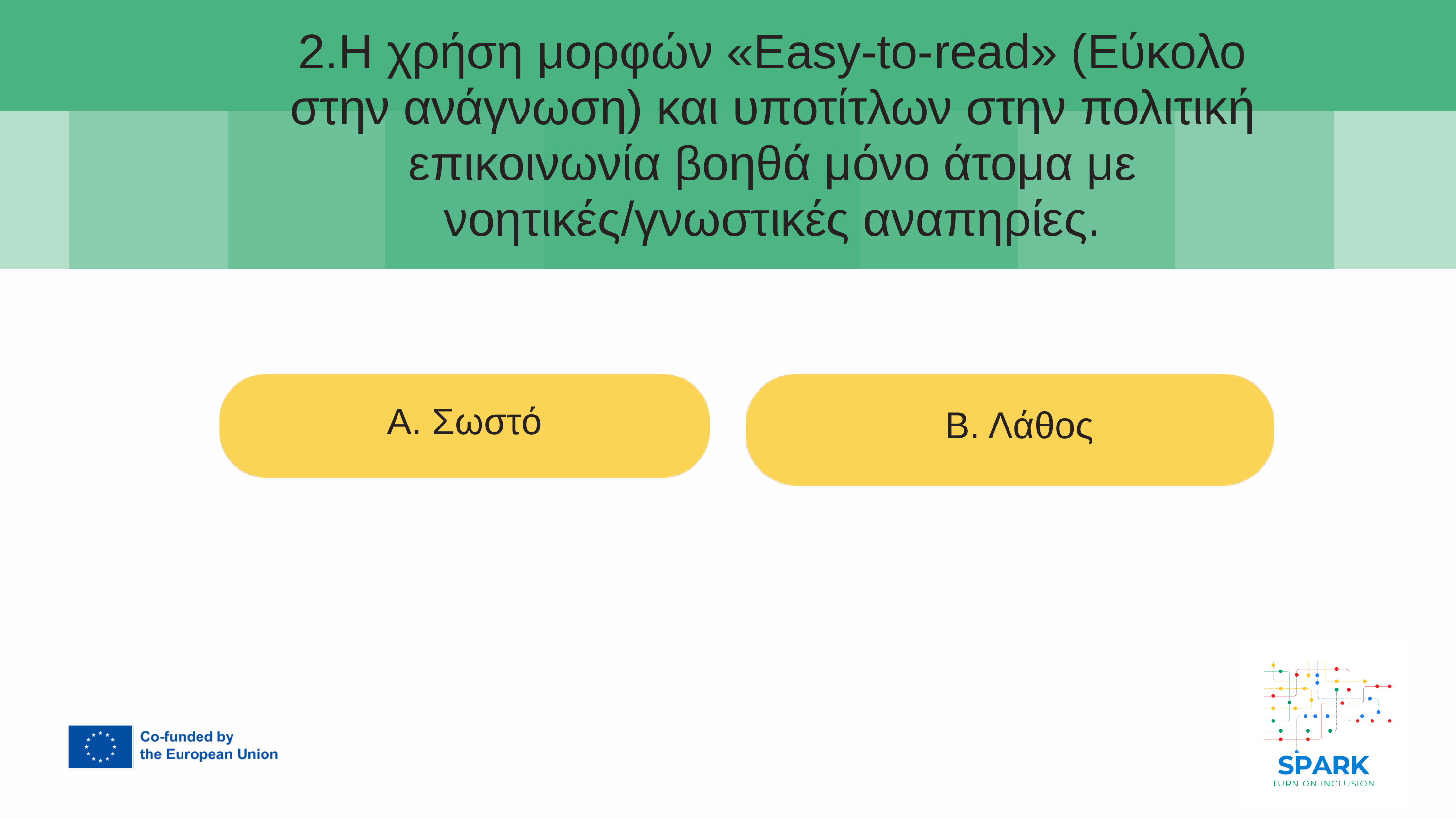

2.Η χρήση μορφών «Easy-to-read» (Εύκολο στην ανάγνωση) και υποτίτλων στην πολιτική επικοινωνία βοηθά μόνο άτομα με νοητικές/γνωστικές αναπηρίες.

7

Α. Σωστό
Β. Λάθος